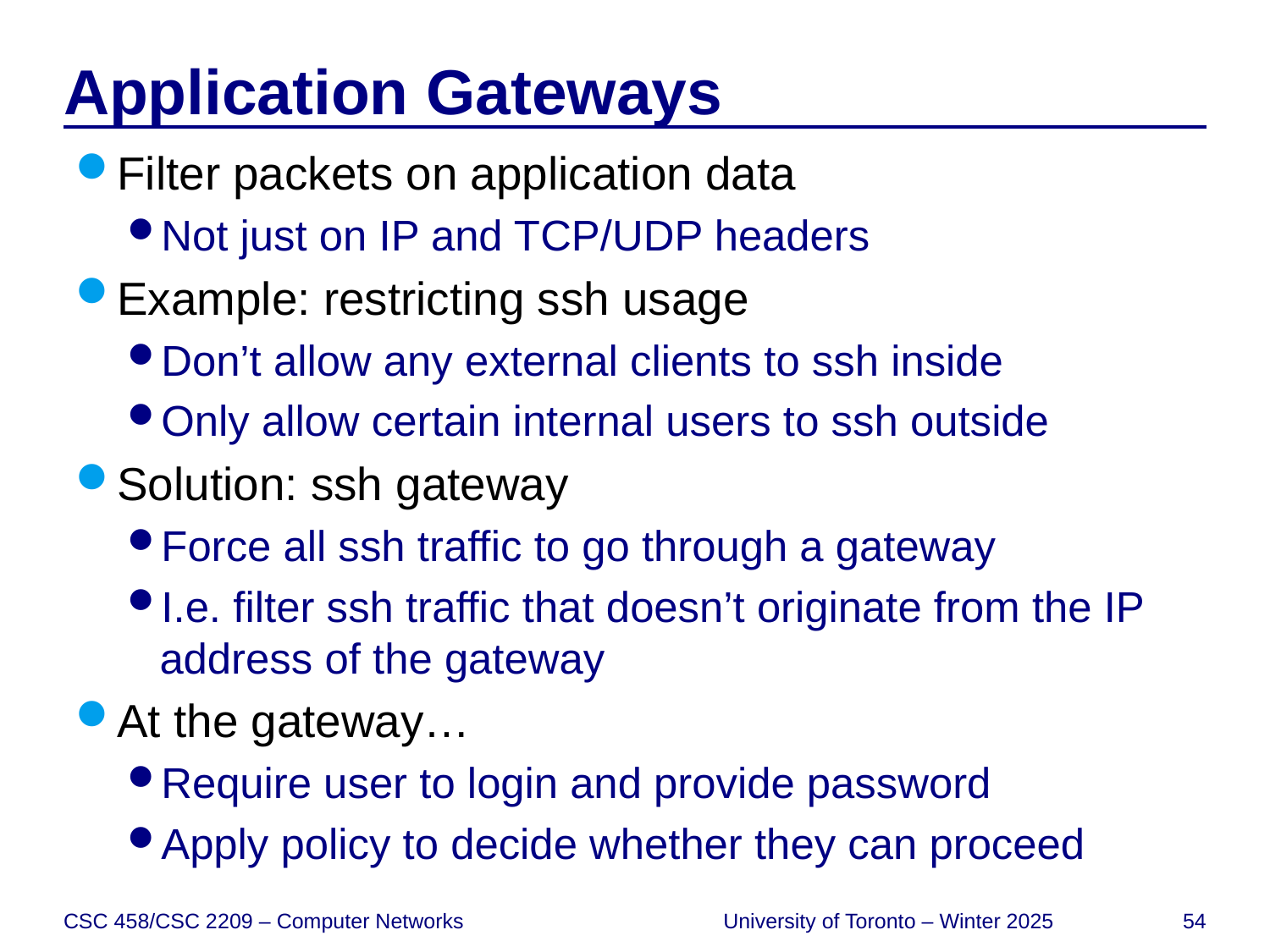

# Application Gateways
Filter packets on application data
Not just on IP and TCP/UDP headers
Example: restricting ssh usage
Don’t allow any external clients to ssh inside
Only allow certain internal users to ssh outside
Solution: ssh gateway
Force all ssh traffic to go through a gateway
I.e. filter ssh traffic that doesn’t originate from the IP address of the gateway
At the gateway…
Require user to login and provide password
Apply policy to decide whether they can proceed

CSC 458/CSC 2209 – Computer Networks
University of Toronto – Winter 2025
54